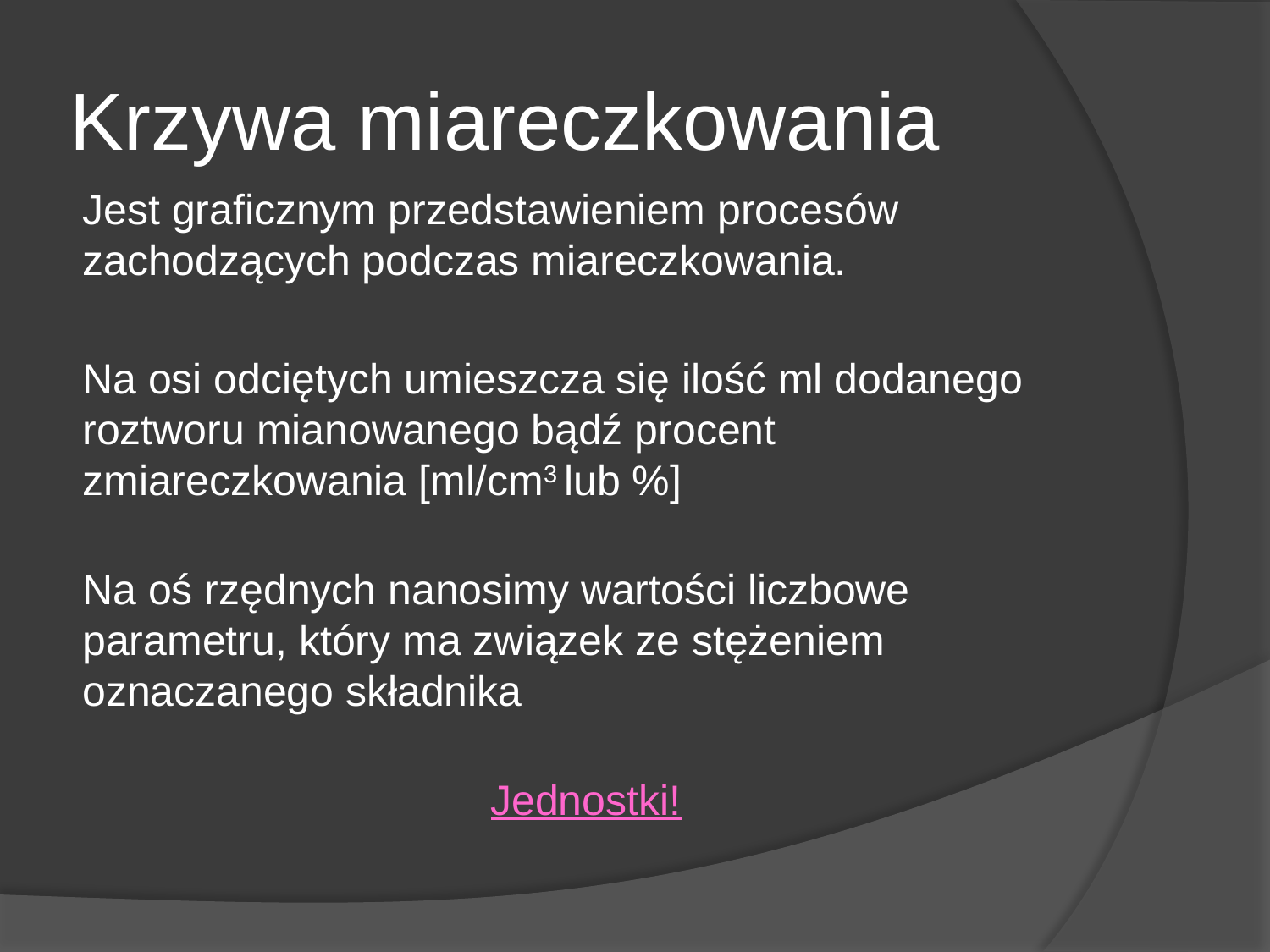

# Krzywa miareczkowania
Jest graficznym przedstawieniem procesów zachodzących podczas miareczkowania.

Na osi odciętych umieszcza się ilość ml dodanego roztworu mianowanego bądź procent zmiareczkowania [ml/cm3 lub %]

Na oś rzędnych nanosimy wartości liczbowe parametru, który ma związek ze stężeniem oznaczanego składnika

Jednostki!